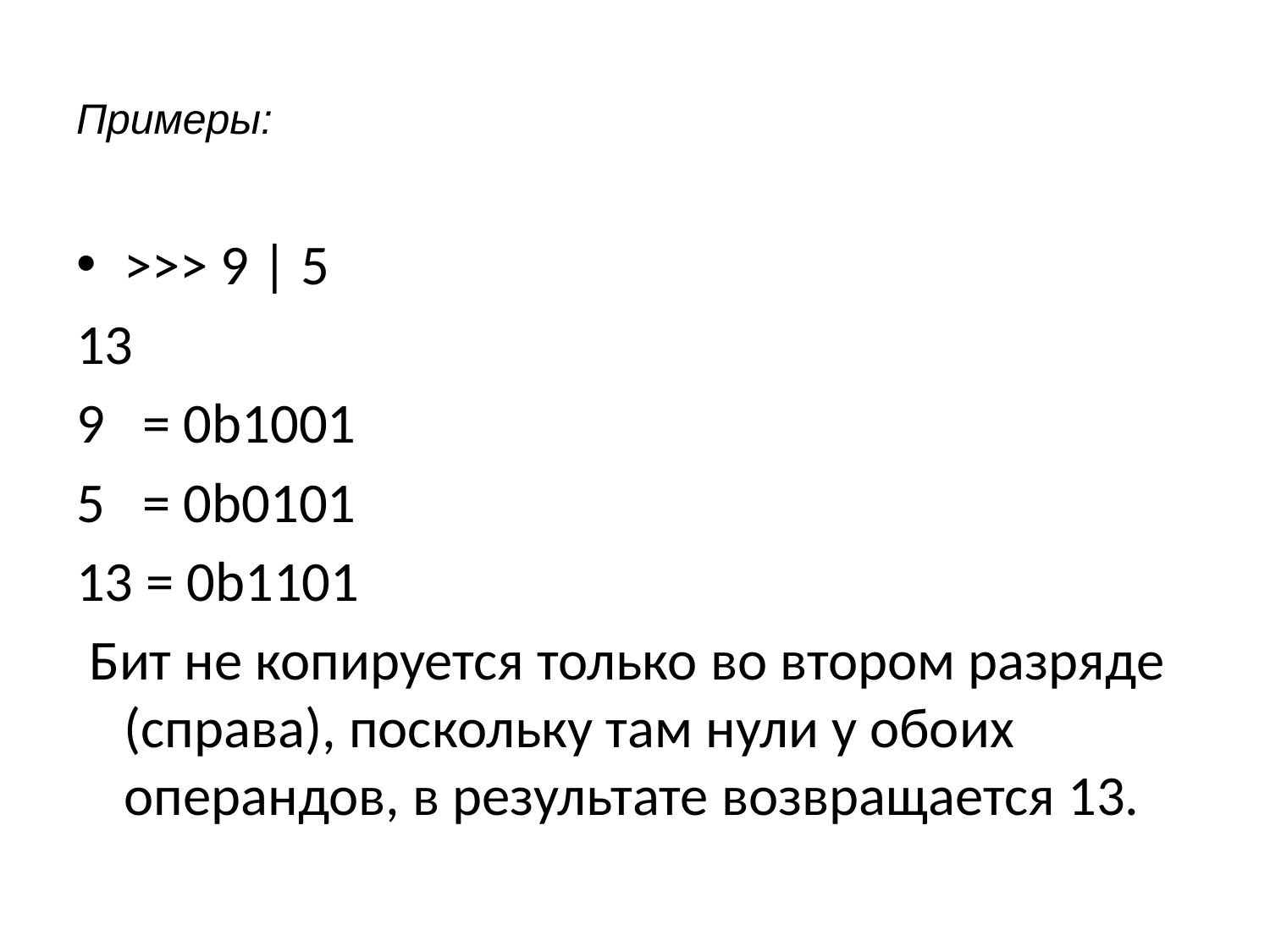

# Примеры:
>>> 9 | 5
13
9   = 0b1001
5   = 0b0101
13 = 0b1101
 Бит не копируется только во втором разряде (справа), поскольку там нули у обоих операндов, в результате возвращается 13.